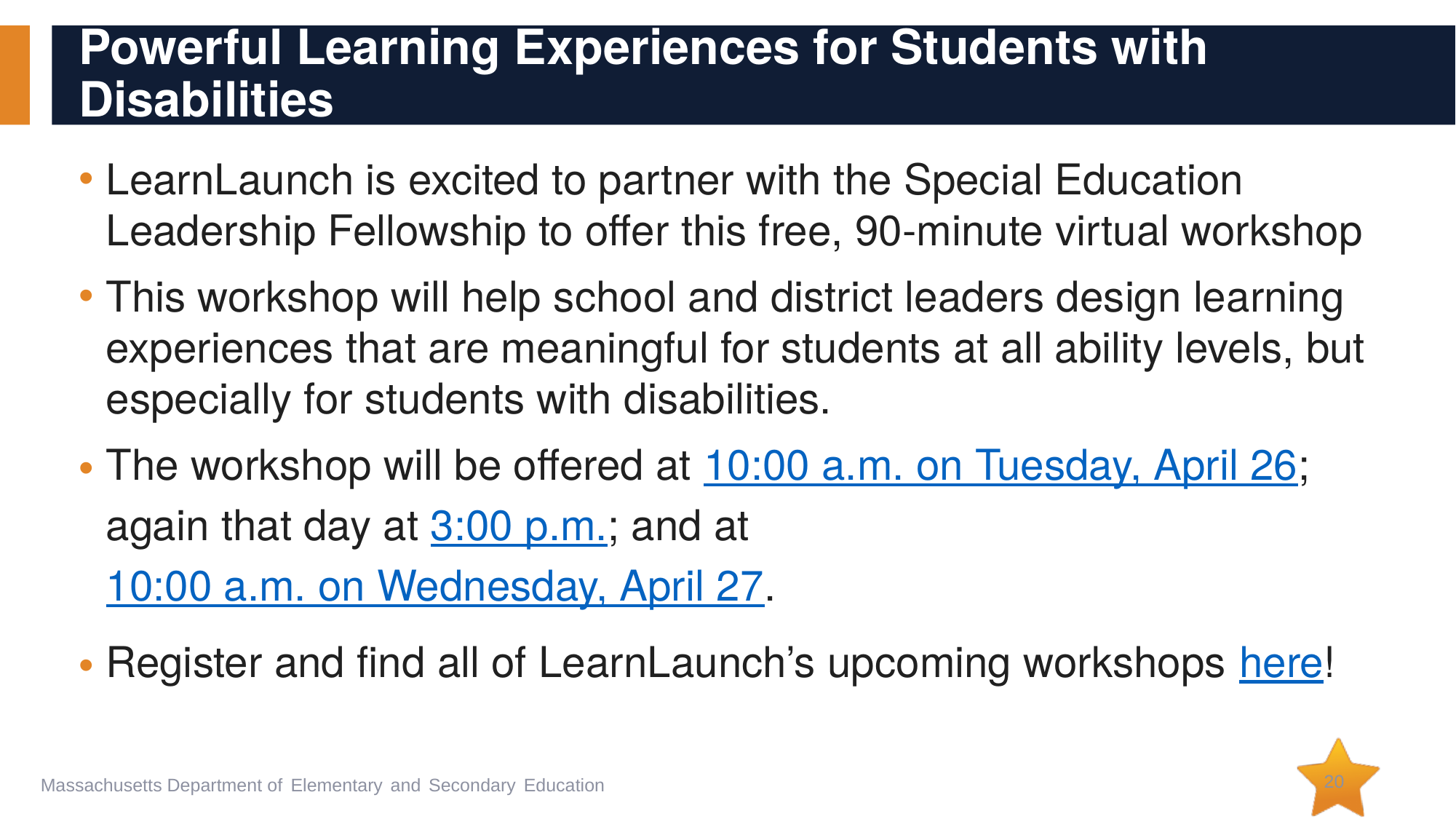

# Powerful Learning Experiences for Students with Disabilities
LearnLaunch is excited to partner with the Special Education Leadership Fellowship to offer this free, 90-minute virtual workshop
This workshop will help school and district leaders design learning experiences that are meaningful for students at all ability levels, but especially for students with disabilities.
The workshop will be offered at 10:00 a.m. on Tuesday, April 26; again that day at 3:00 p.m.; and at 10:00 a.m. on Wednesday, April 27.
Register and find all of LearnLaunch’s upcoming workshops here!
20